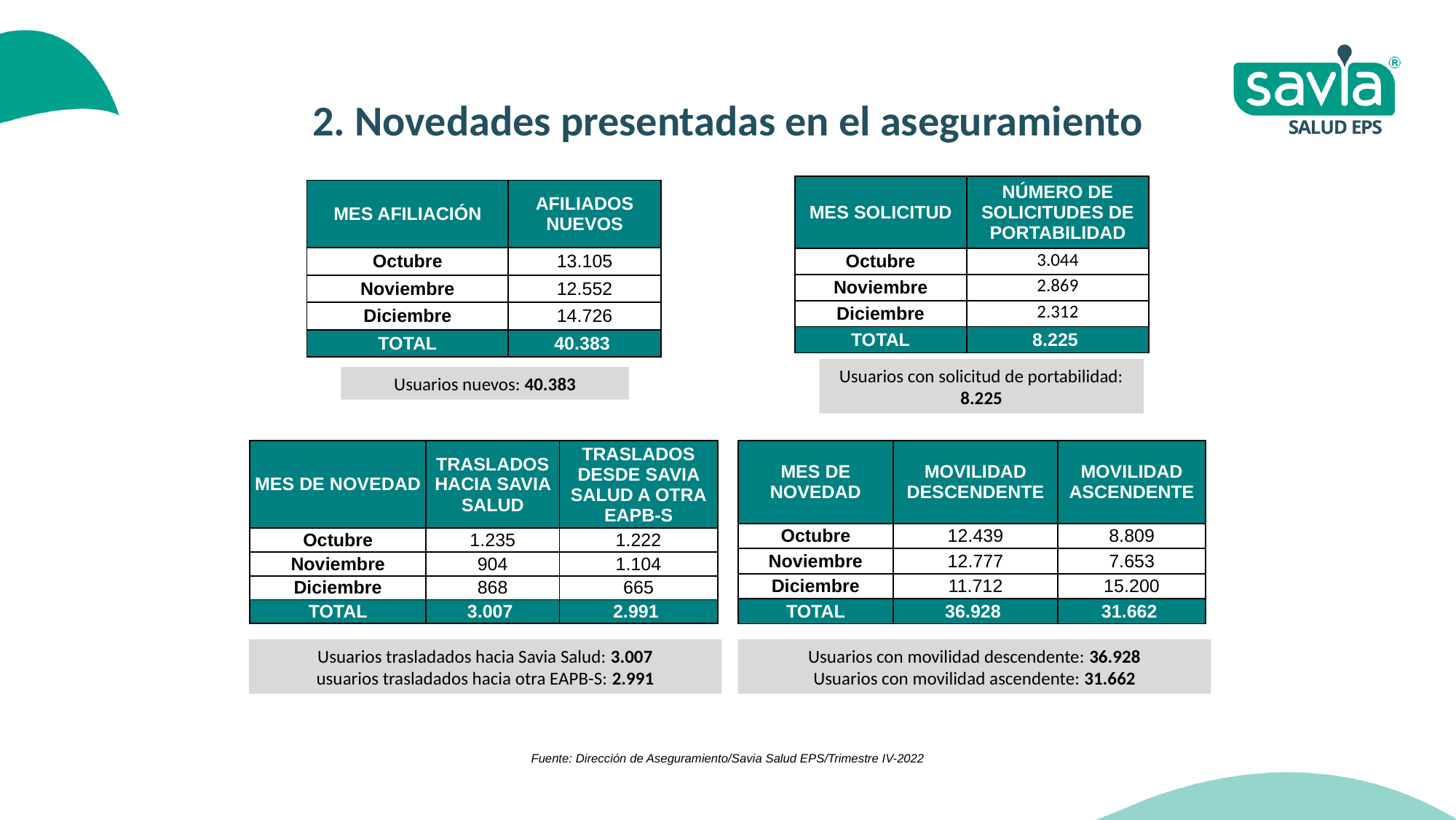

2. Novedades presentadas en el aseguramiento
| MES SOLICITUD | NÚMERO DE SOLICITUDES DE PORTABILIDAD |
| --- | --- |
| Octubre | 3.044 |
| Noviembre | 2.869 |
| Diciembre | 2.312 |
| TOTAL | 8.225 |
| MES AFILIACIÓN | AFILIADOS NUEVOS |
| --- | --- |
| Octubre | 13.105 |
| Noviembre | 12.552 |
| Diciembre | 14.726 |
| TOTAL | 40.383 |
Usuarios con solicitud de portabilidad: 8.225
Usuarios nuevos: 40.383
| MES DE NOVEDAD | MOVILIDAD DESCENDENTE | MOVILIDAD ASCENDENTE |
| --- | --- | --- |
| Octubre | 12.439 | 8.809 |
| Noviembre | 12.777 | 7.653 |
| Diciembre | 11.712 | 15.200 |
| TOTAL | 36.928 | 31.662 |
| MES DE NOVEDAD | TRASLADOS HACIA SAVIA SALUD | TRASLADOS DESDE SAVIA SALUD A OTRA EAPB-S |
| --- | --- | --- |
| Octubre | 1.235 | 1.222 |
| Noviembre | 904 | 1.104 |
| Diciembre | 868 | 665 |
| TOTAL | 3.007 | 2.991 |
Usuarios trasladados hacia Savia Salud: 3.007
usuarios trasladados hacia otra EAPB-S: 2.991
Usuarios con movilidad descendente: 36.928
Usuarios con movilidad ascendente: 31.662
Fuente: Dirección de Aseguramiento/Savia Salud EPS/Trimestre IV-2022